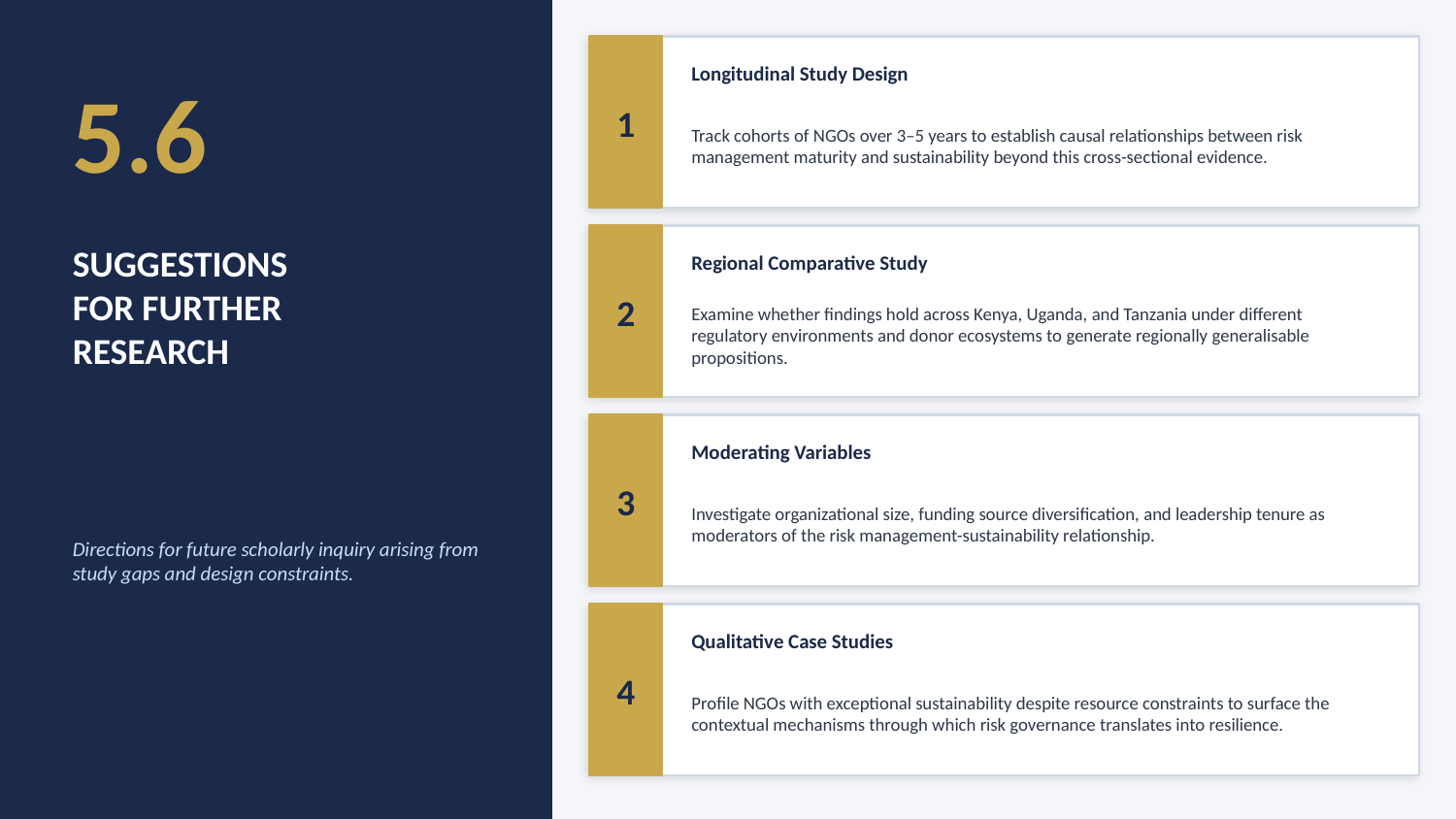

1
Longitudinal Study Design
5.6
Track cohorts of NGOs over 3–5 years to establish causal relationships between risk management maturity and sustainability beyond this cross-sectional evidence.
SUGGESTIONS
FOR FURTHER
RESEARCH

2
Regional Comparative Study
Examine whether findings hold across Kenya, Uganda, and Tanzania under different regulatory environments and donor ecosystems to generate regionally generalisable propositions.

3
Moderating Variables
Directions for future scholarly inquiry arising from study gaps and design constraints.
Investigate organizational size, funding source diversification, and leadership tenure as moderators of the risk management-sustainability relationship.

4
Qualitative Case Studies
Profile NGOs with exceptional sustainability despite resource constraints to surface the contextual mechanisms through which risk governance translates into resilience.